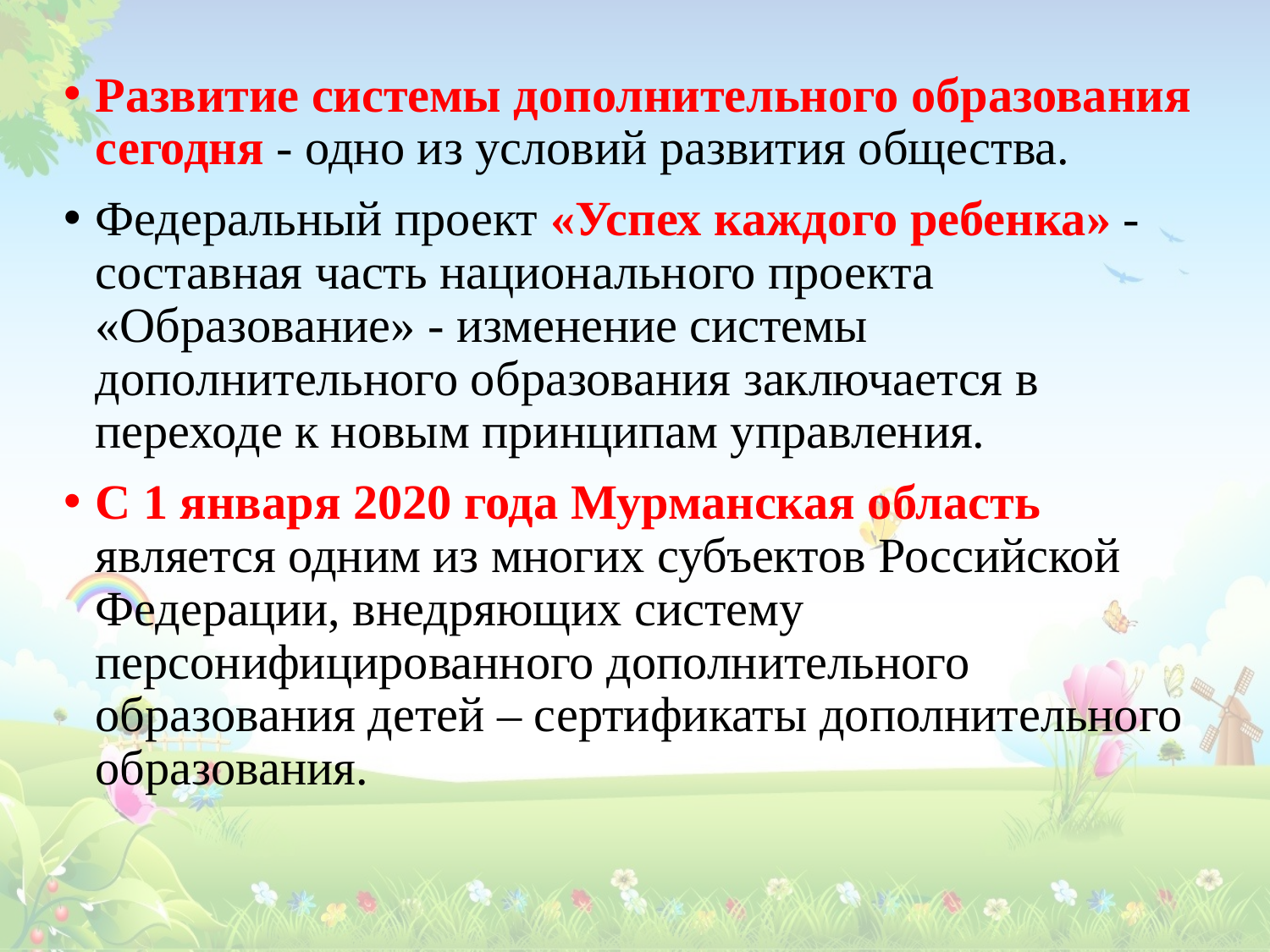

Развитие системы дополнительного образования сегодня - одно из условий развития общества.
Федеральный проект «Успех каждого ребенка» - составная часть национального проекта «Образование» - изменение системы дополнительного образования заключается в переходе к новым принципам управления.
С 1 января 2020 года Мурманская область является одним из многих субъектов Российской Федерации, внедряющих систему персонифицированного дополнительного образования детей – сертификаты дополнительного образования.